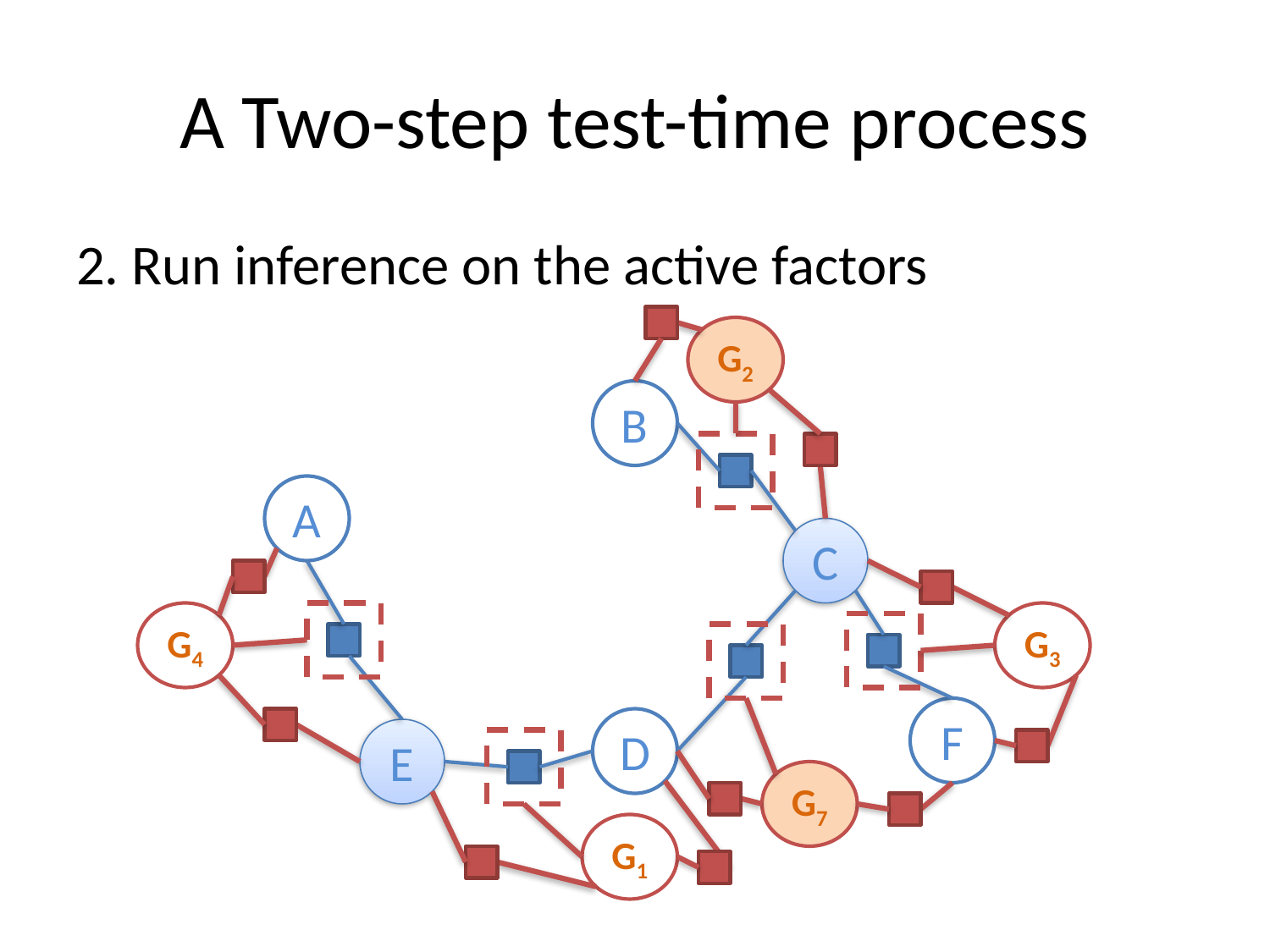

# A Two-step test-time process
2. Run inference on the active factors

G2

B

A
C

G4

G3

G7

F

D
E

G1